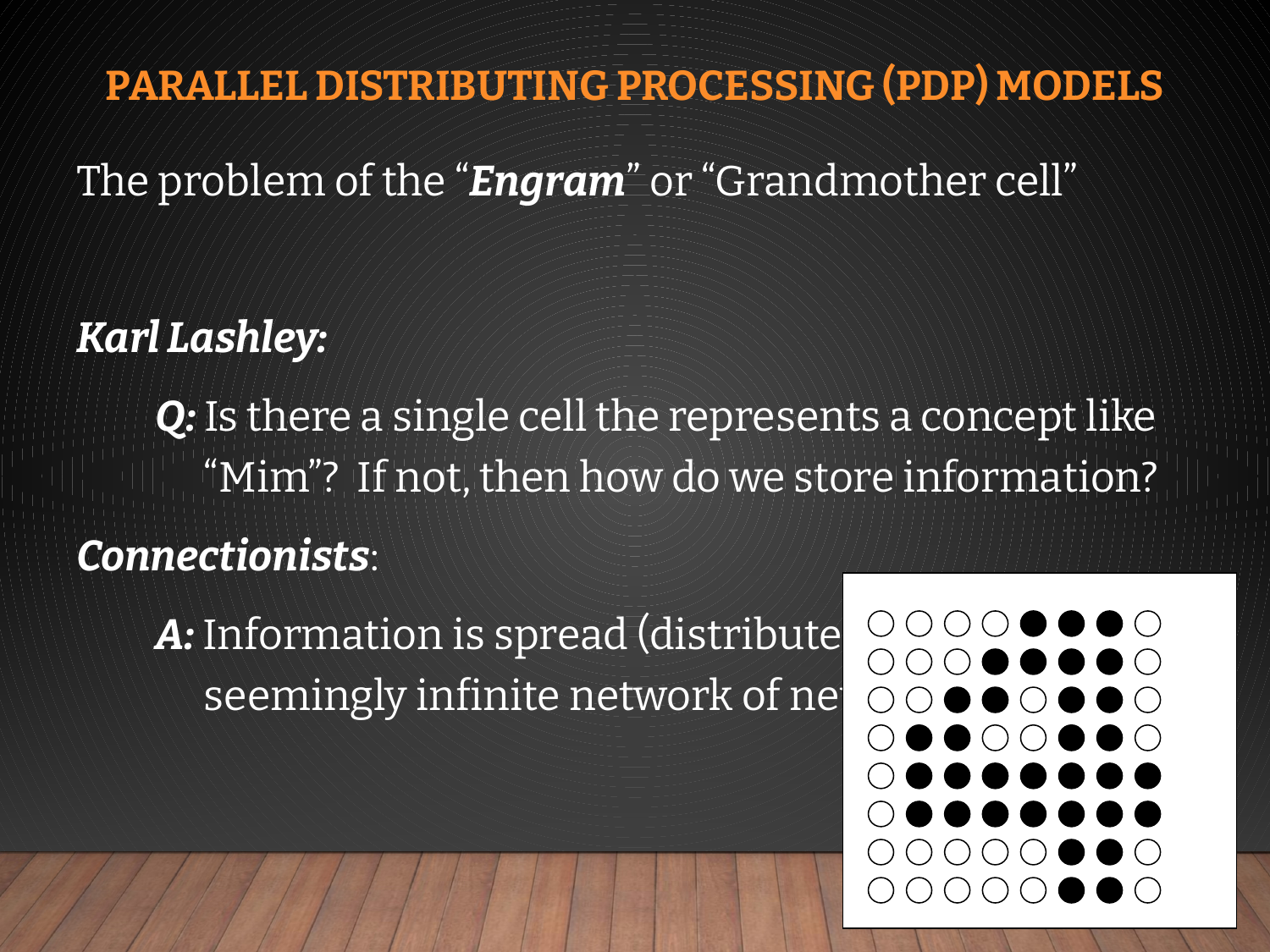

# Parallel Distributing Processing (PDP) Models
The problem of the “Engram” or “Grandmother cell”

Karl Lashley:
Q: Is there a single cell the represents a concept like “Mim”?  If not, then how do we store information?
Connectionists:
A: Information is spread (distributed) across a seemingly infinite network of neurons.